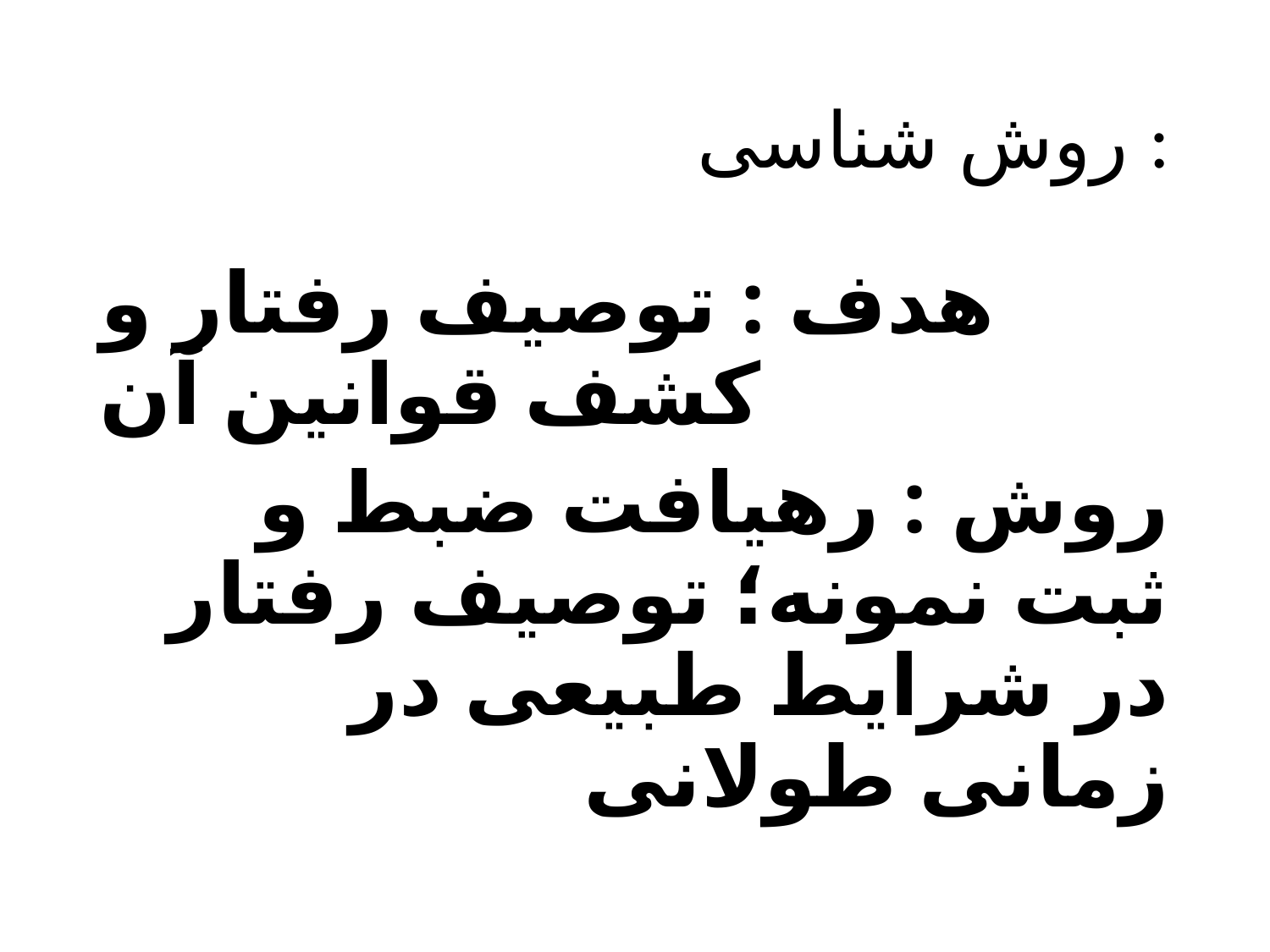

# روش شناسی :
هدف : توصیف رفتار و کشف قوانین آن
روش : رهیافت ضبط و ثبت نمونه؛ توصیف رفتار در شرایط طبیعی در زمانی طولانی